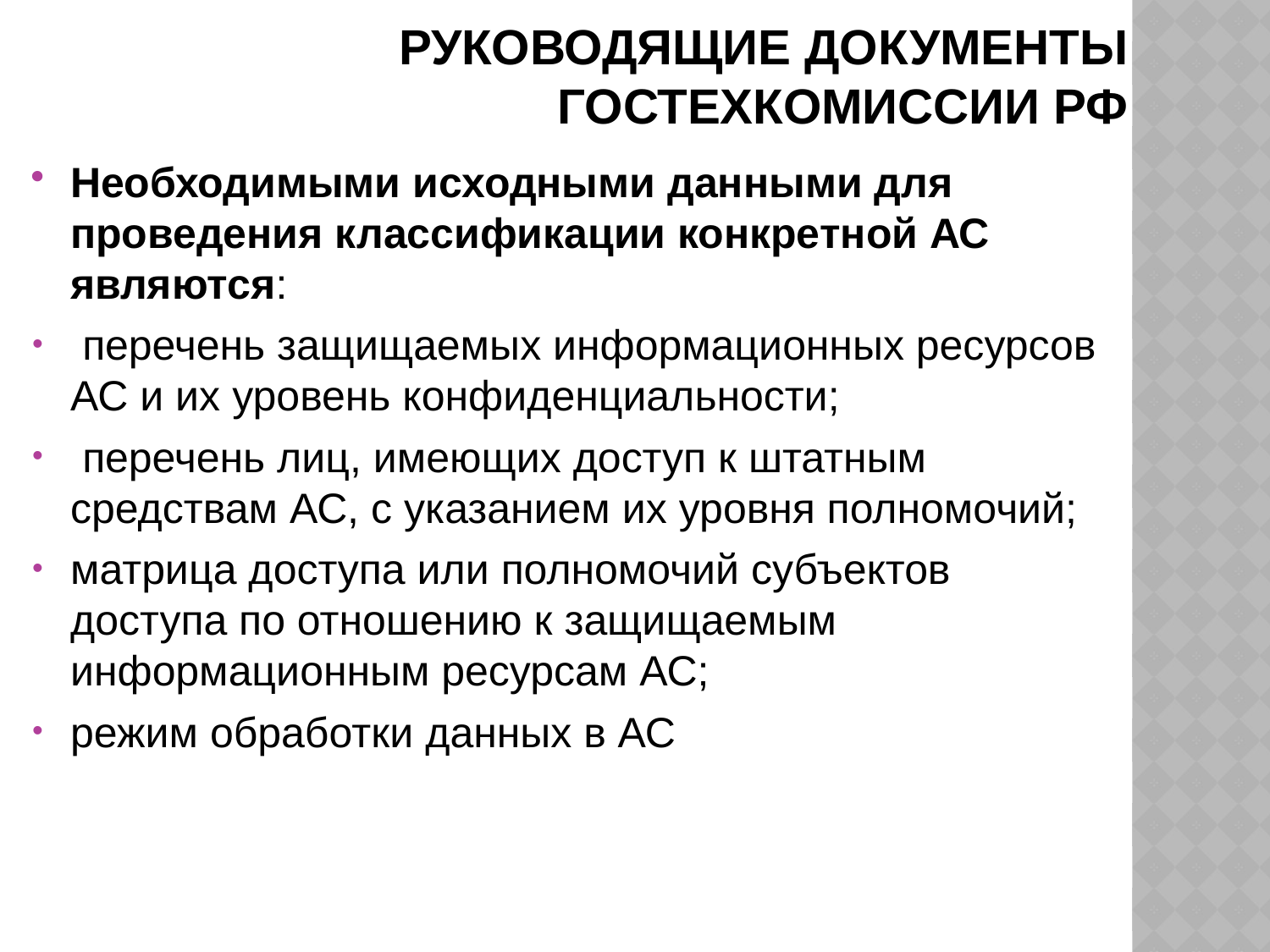

# Руководящие документы Гостехкомиссии РФ
Необходимыми исходными данными для проведения классификации конкретной АС являются:
 перечень защищаемых информационных ресурсов АС и их уровень конфиденциальности;
 перечень лиц, имеющих доступ к штатным средствам АС, с указанием их уровня полномочий;
матрица доступа или полномочий субъектов доступа по отношению к защищаемым информационным ресурсам АС;
режим обработки данных в АС